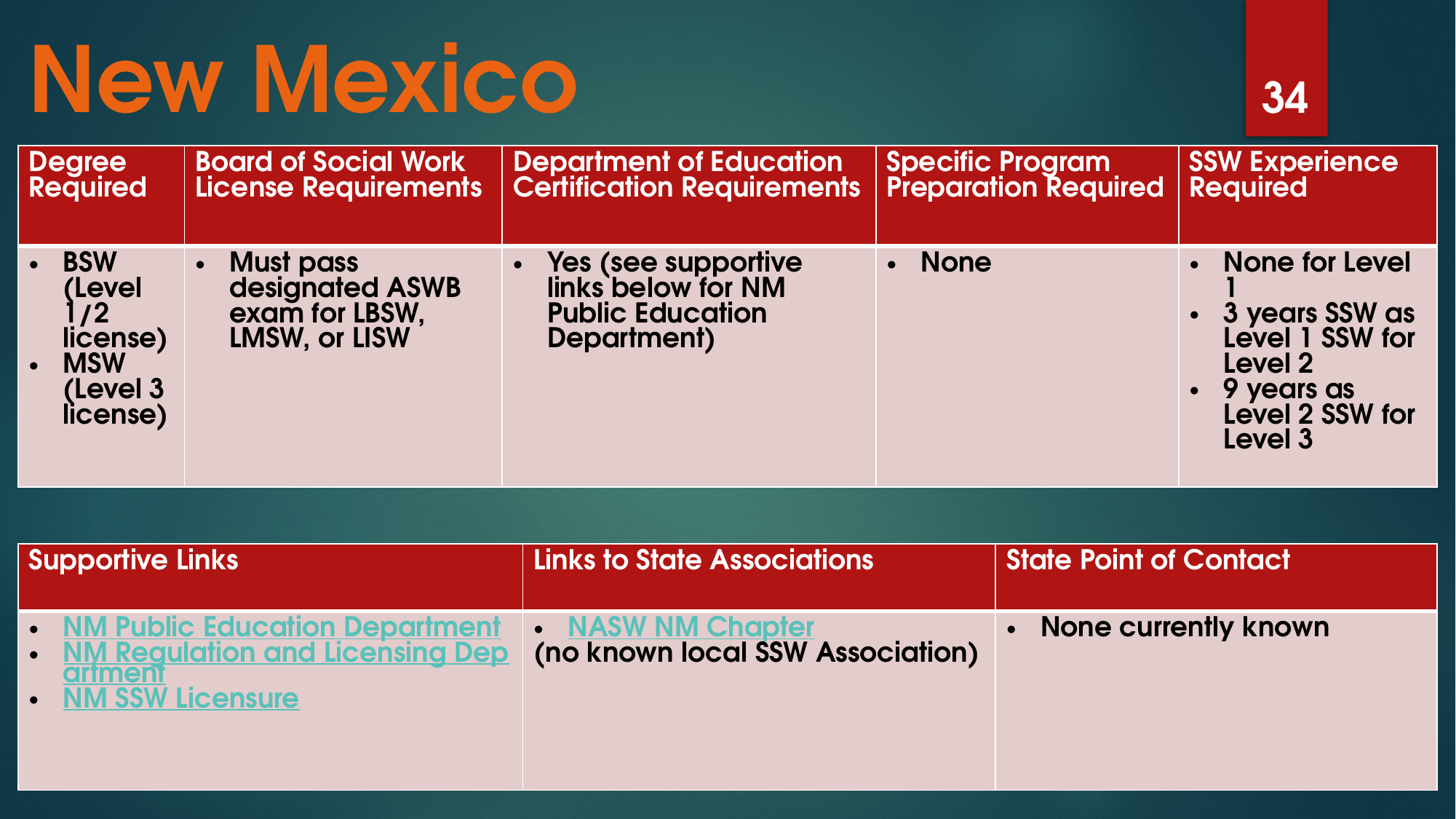

# New Mexico
34
| Degree Required | Board of Social Work License Requirements | Department of Education Certification Requirements | Specific Program Preparation Required | SSW Experience Required |
| --- | --- | --- | --- | --- |
| BSW (Level 1/2 license) MSW (Level 3 license) | Must pass designated ASWB exam for LBSW, LMSW, or LISW | Yes (see supportive links below for NM Public Education Department) | None | None for Level 1 3 years SSW as Level 1 SSW for Level 2 9 years as Level 2 SSW for Level 3 |
| Supportive Links | Links to State Associations | State Point of Contact |
| --- | --- | --- |
| NM Public Education Department NM Regulation and Licensing Department NM SSW Licensure | NASW NM Chapter (no known local SSW Association) | None currently known |